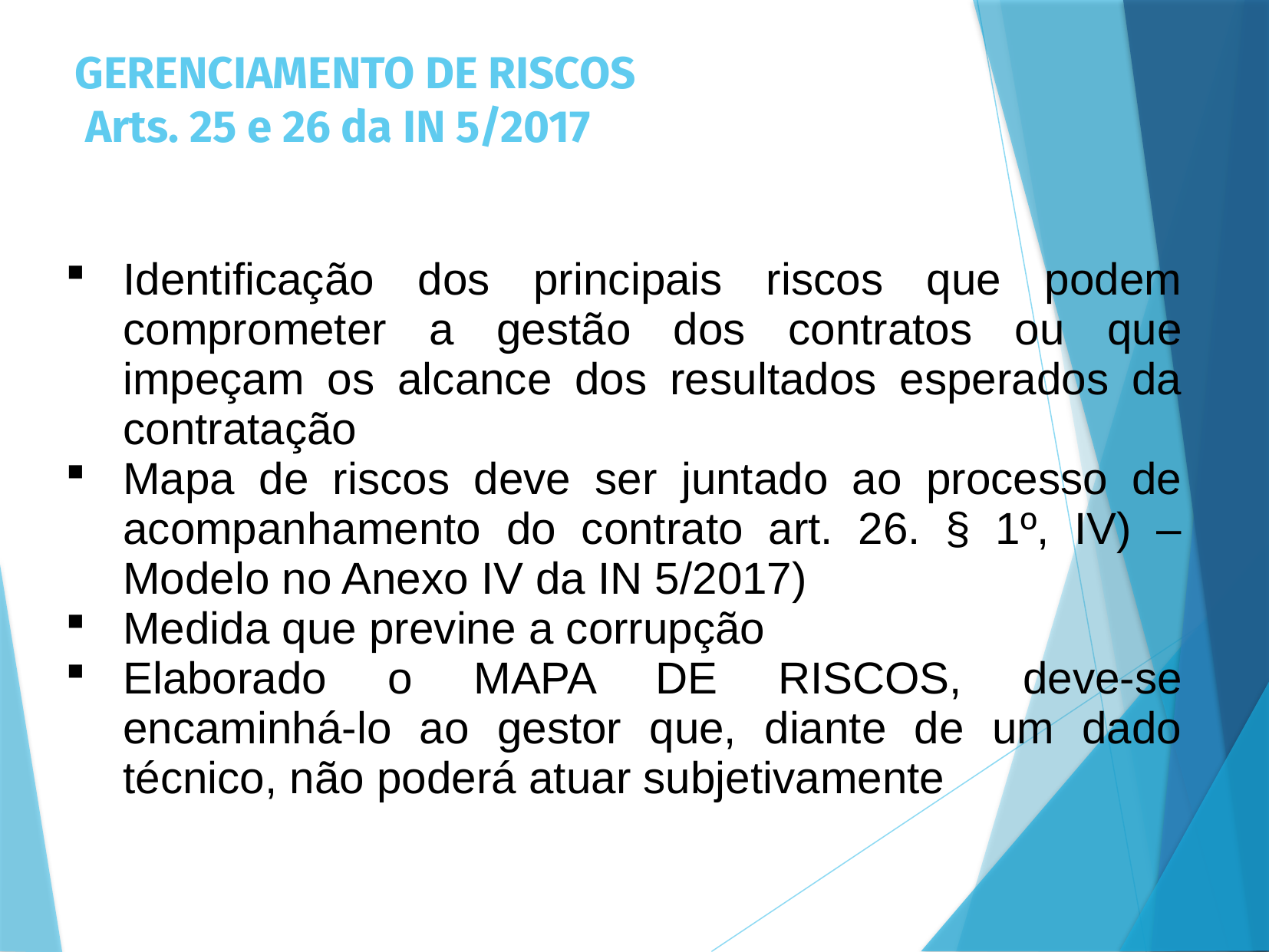

# GERENCIAMENTO DE RISCOS Arts. 25 e 26 da IN 5/2017
Identificação dos principais riscos que podem comprometer a gestão dos contratos ou que impeçam os alcance dos resultados esperados da contratação
Mapa de riscos deve ser juntado ao processo de acompanhamento do contrato art. 26. § 1º, IV) – Modelo no Anexo IV da IN 5/2017)
Medida que previne a corrupção
Elaborado o MAPA DE RISCOS, deve-se encaminhá-lo ao gestor que, diante de um dado técnico, não poderá atuar subjetivamente